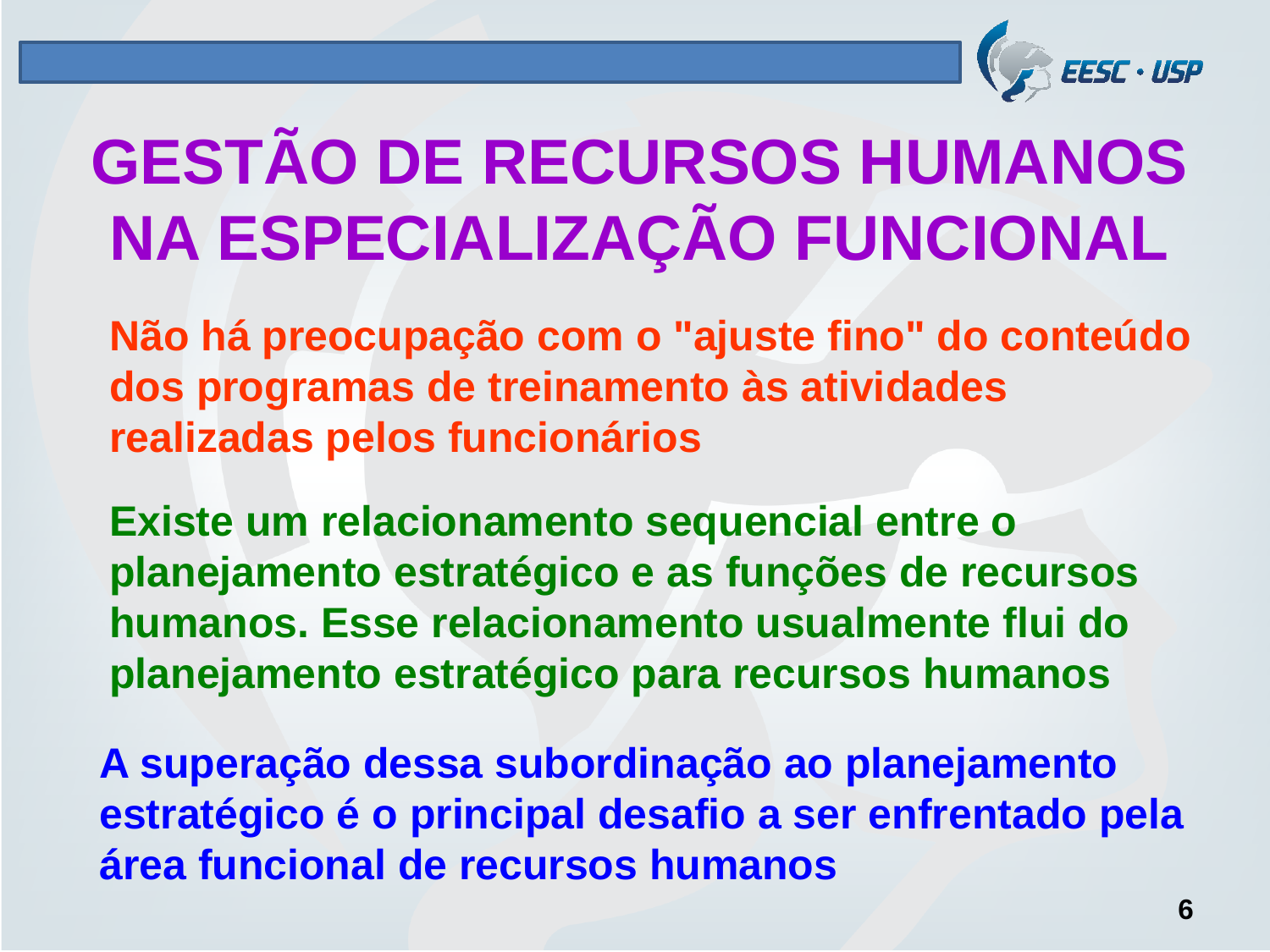

# GESTÃO DE RECURSOS HUMANOS NA ESPECIALIZAÇÃO FUNCIONAL
Não há preocupação com o "ajuste fino" do conteúdo dos programas de treinamento às atividades realizadas pelos funcionários
Existe um relacionamento sequencial entre o planejamento estratégico e as funções de recursos humanos. Esse relacionamento usualmente flui do planejamento estratégico para recursos humanos
A superação dessa subordinação ao planejamento estratégico é o principal desafio a ser enfrentado pela área funcional de recursos humanos
6